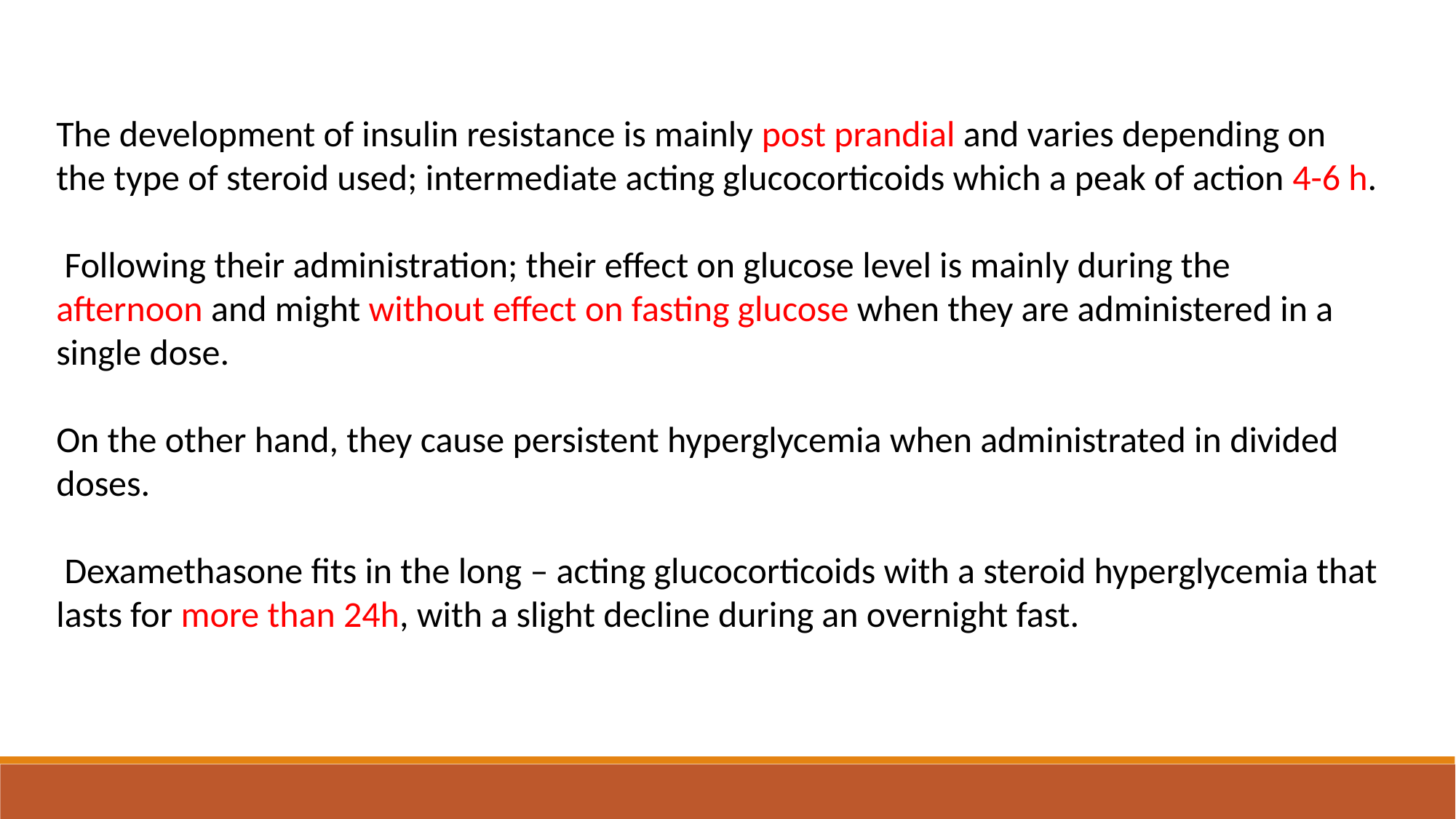

The development of insulin resistance is mainly post prandial and varies depending on the type of steroid used; intermediate acting glucocorticoids which a peak of action 4-6 h.

 Following their administration; their effect on glucose level is mainly during the afternoon and might without effect on fasting glucose when they are administered in a single dose.

On the other hand, they cause persistent hyperglycemia when administrated in divided doses.

 Dexamethasone fits in the long – acting glucocorticoids with a steroid hyperglycemia that lasts for more than 24h, with a slight decline during an overnight fast.